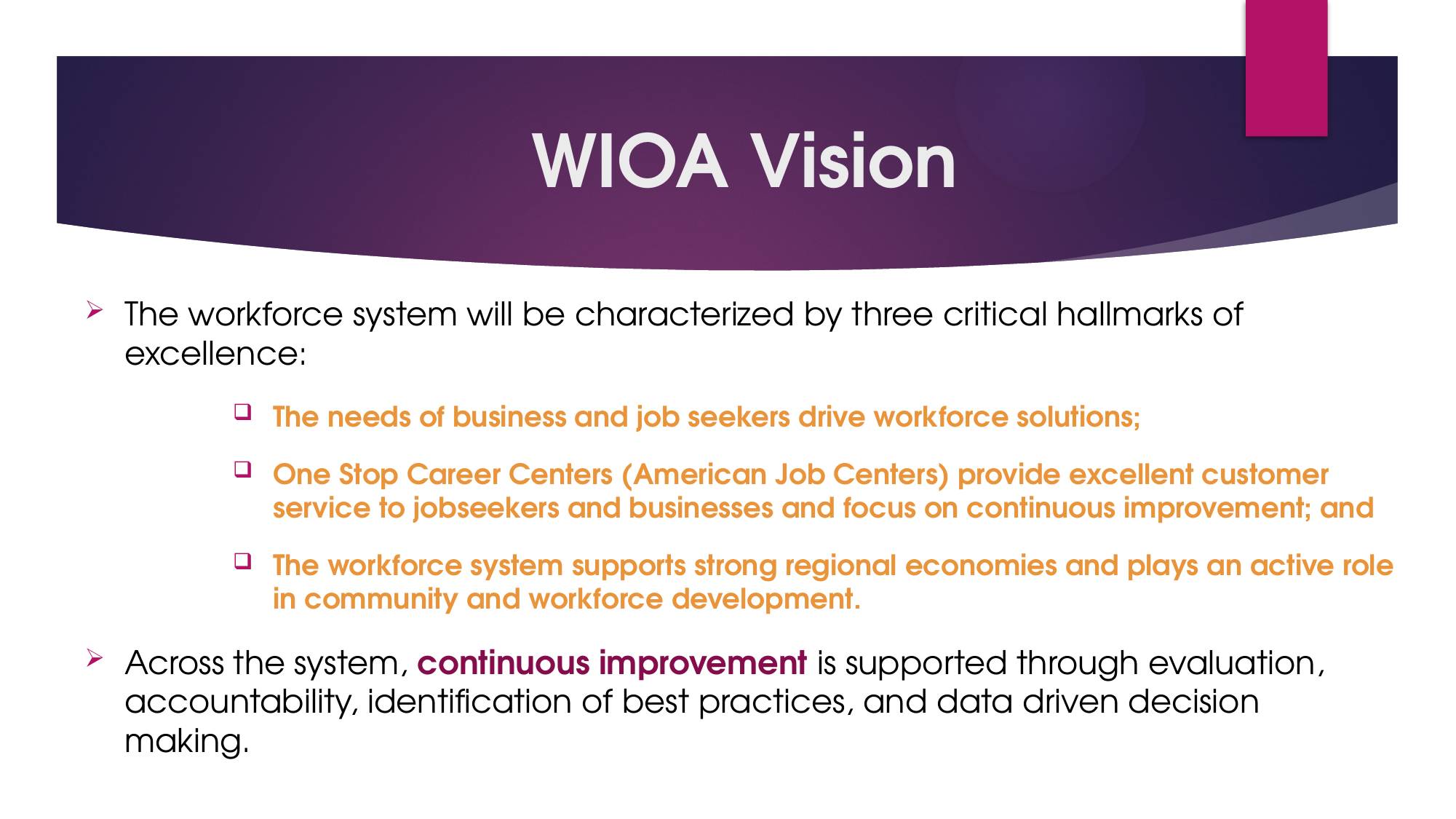

# WIOA Vision
The workforce system will be characterized by three critical hallmarks of excellence:
The needs of business and job seekers drive workforce solutions;
One Stop Career Centers (American Job Centers) provide excellent customer service to jobseekers and businesses and focus on continuous improvement; and
The workforce system supports strong regional economies and plays an active role in community and workforce development.
Across the system, continuous improvement is supported through evaluation, accountability, identification of best practices, and data driven decision making.